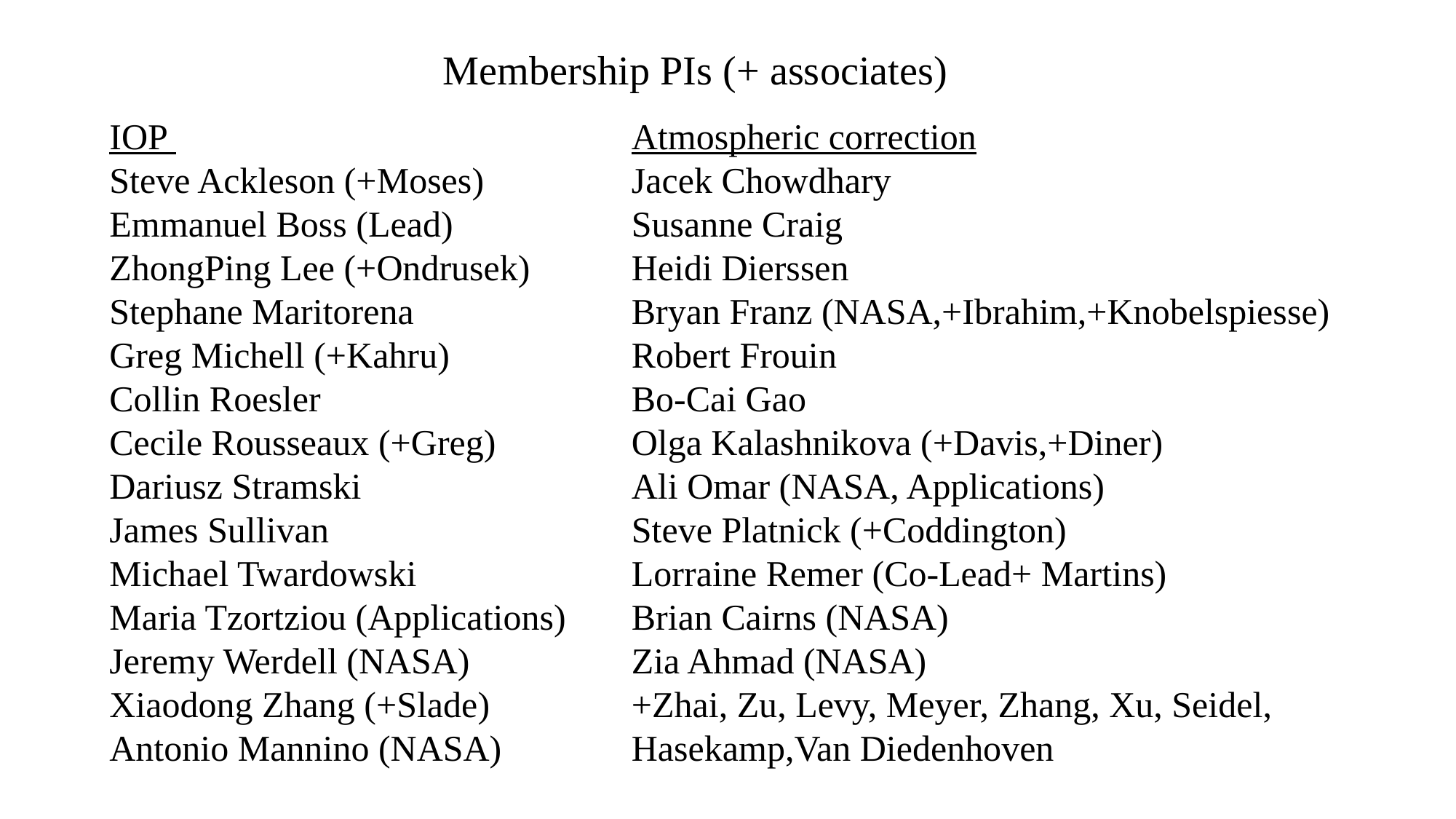

Membership PIs (+ associates)
IOP
Steve Ackleson (+Moses)
Emmanuel Boss (Lead)
ZhongPing Lee (+Ondrusek)
Stephane Maritorena
Greg Michell (+Kahru)
Collin Roesler
Cecile Rousseaux (+Greg)
Dariusz Stramski
James Sullivan
Michael Twardowski
Maria Tzortziou (Applications)
Jeremy Werdell (NASA)
Xiaodong Zhang (+Slade)
Antonio Mannino (NASA)
Atmospheric correction
Jacek Chowdhary
Susanne Craig
Heidi Dierssen
Bryan Franz (NASA,+Ibrahim,+Knobelspiesse)
Robert Frouin
Bo-Cai Gao
Olga Kalashnikova (+Davis,+Diner)
Ali Omar (NASA, Applications)
Steve Platnick (+Coddington)
Lorraine Remer (Co-Lead+ Martins)
Brian Cairns (NASA)
Zia Ahmad (NASA)
+Zhai, Zu, Levy, Meyer, Zhang, Xu, Seidel, Hasekamp,Van Diedenhoven